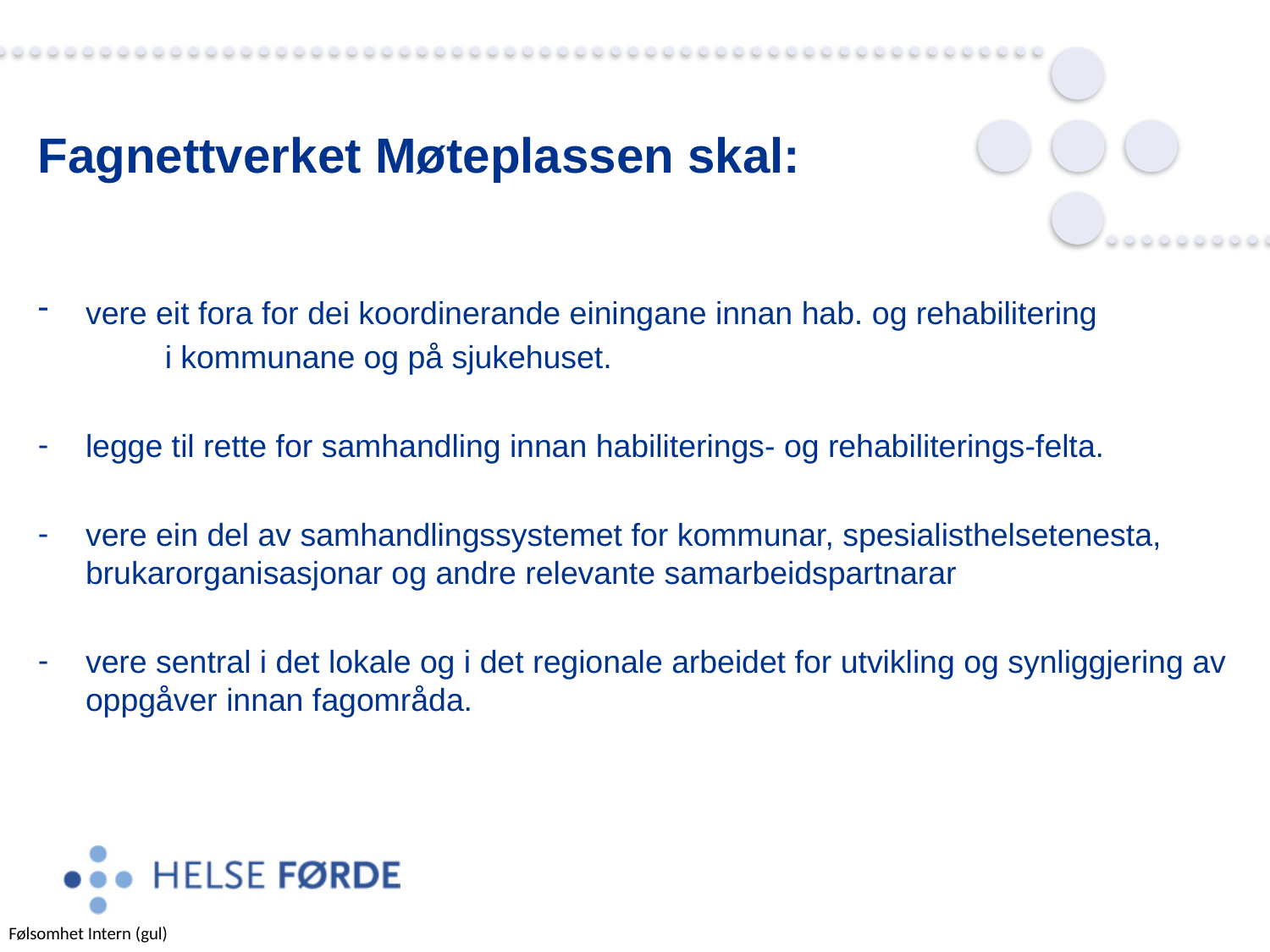

# Fagnettverket Møteplassen skal:
vere eit fora for dei koordinerande einingane innan hab. og rehabilitering
	i kommunane og på sjukehuset.

legge til rette for samhandling innan habiliterings- og rehabiliterings-felta.

vere ein del av samhandlingssystemet for kommunar, spesialisthelsetenesta, brukarorganisasjonar og andre relevante samarbeidspartnarar

vere sentral i det lokale og i det regionale arbeidet for utvikling og synliggjering av oppgåver innan fagområda.